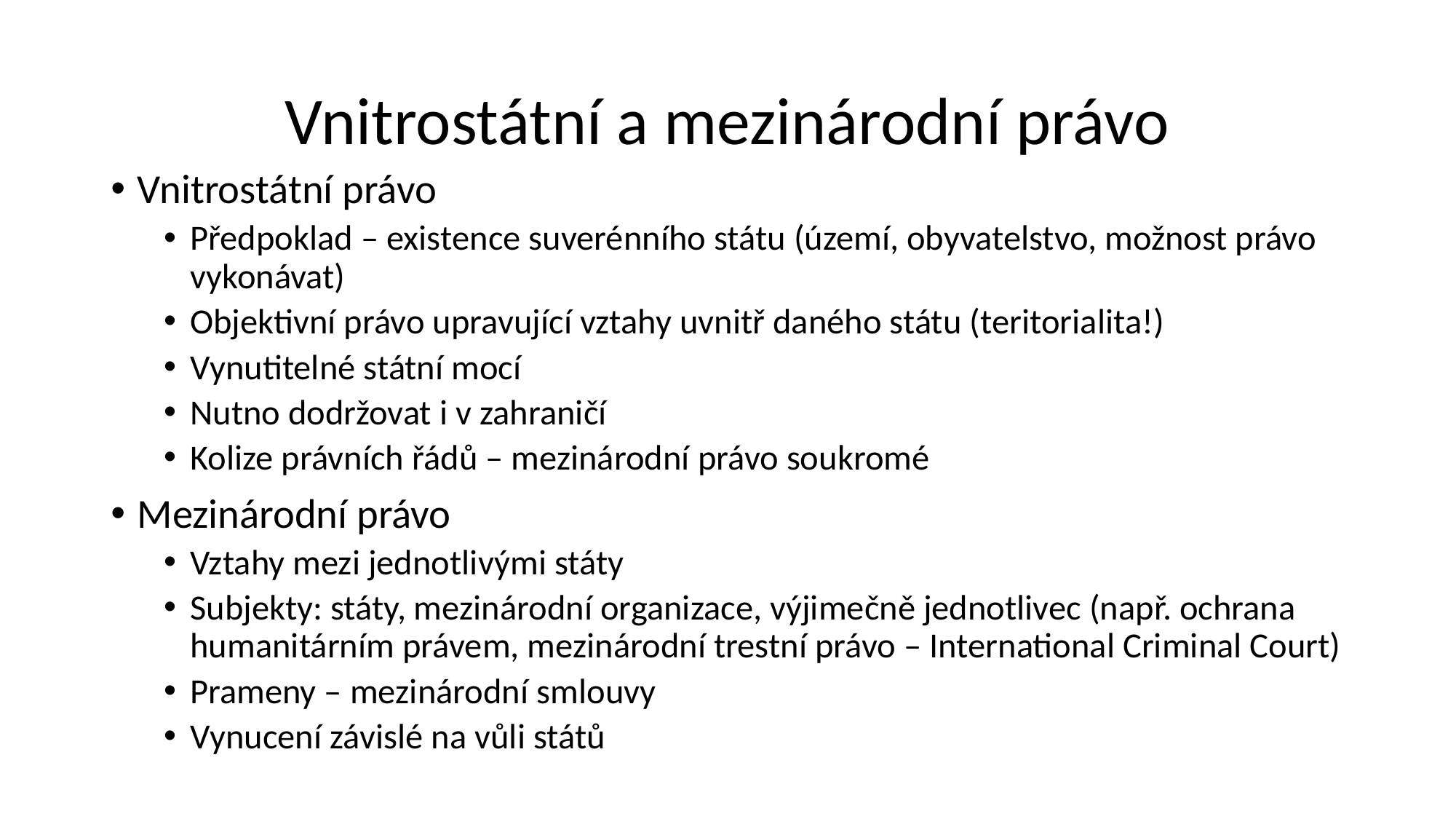

# Vnitrostátní a mezinárodní právo
Vnitrostátní právo
Předpoklad – existence suverénního státu (území, obyvatelstvo, možnost právo vykonávat)
Objektivní právo upravující vztahy uvnitř daného státu (teritorialita!)
Vynutitelné státní mocí
Nutno dodržovat i v zahraničí
Kolize právních řádů – mezinárodní právo soukromé
Mezinárodní právo
Vztahy mezi jednotlivými státy
Subjekty: státy, mezinárodní organizace, výjimečně jednotlivec (např. ochrana humanitárním právem, mezinárodní trestní právo – International Criminal Court)
Prameny – mezinárodní smlouvy
Vynucení závislé na vůli států